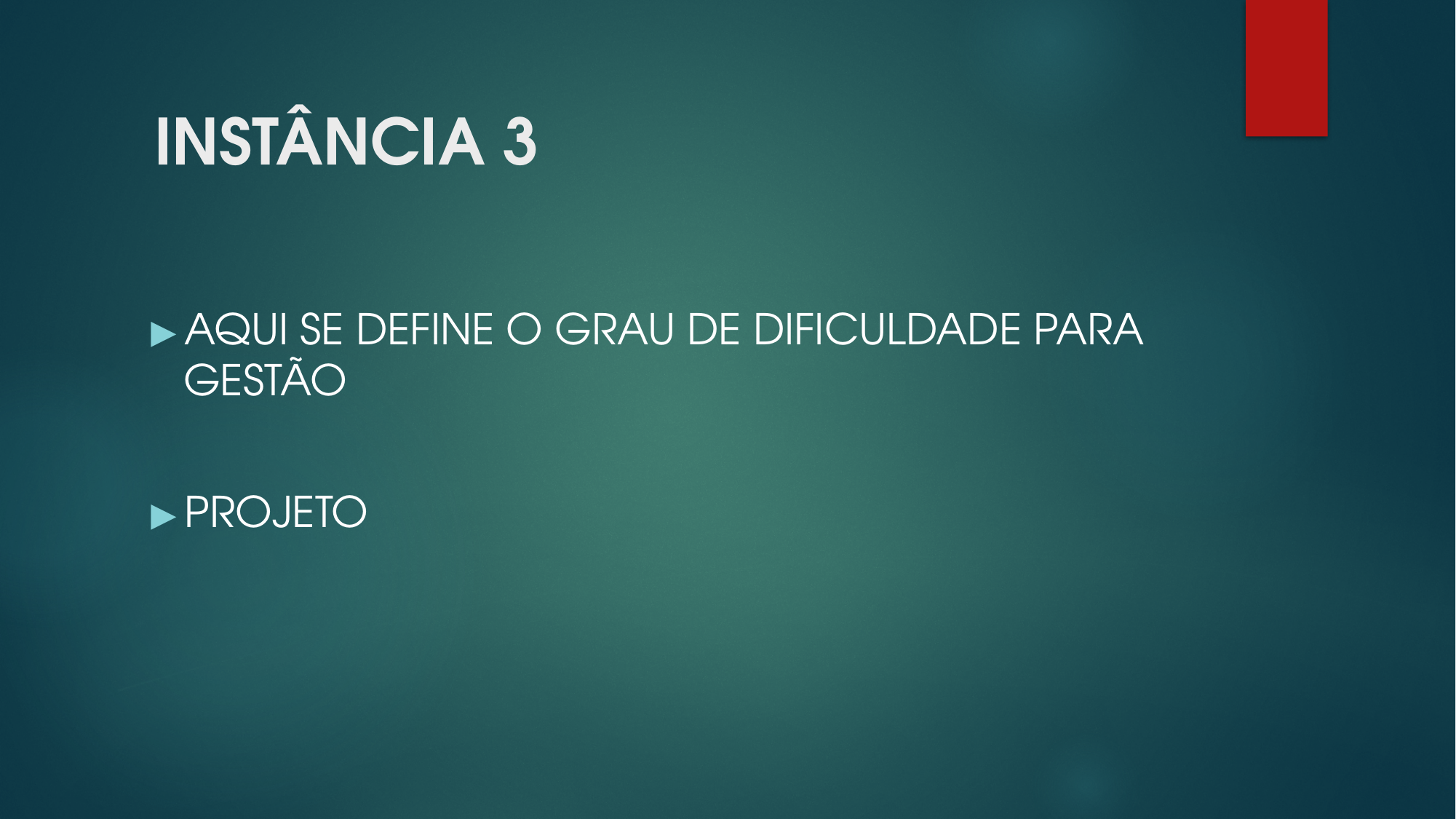

# INSTÂNCIA 3

AQUI SE DEFINE O GRAU DE DIFICULDADE PARA GESTÃO

PROJETO